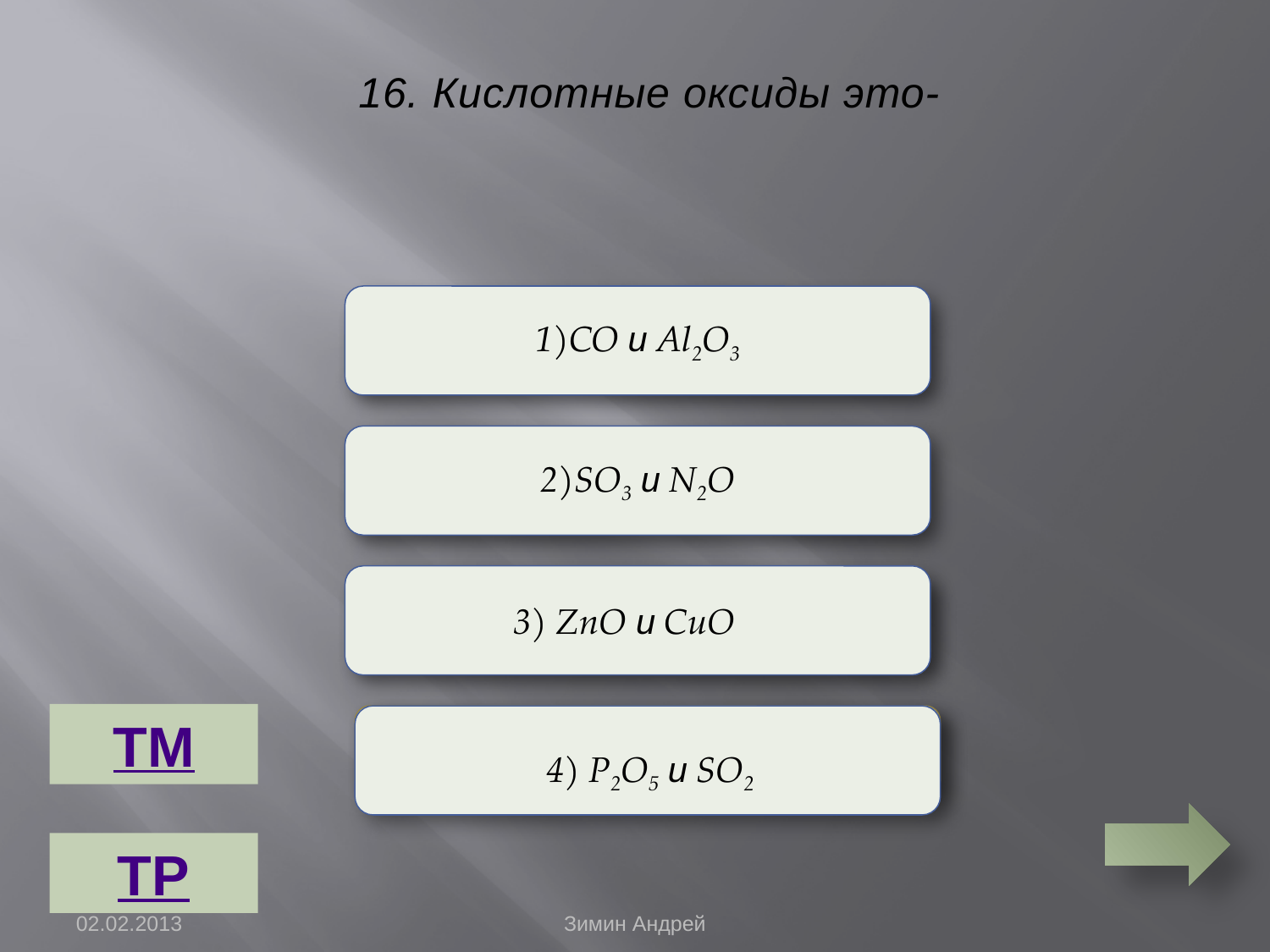

16. Кислотные оксиды это-
1)CO и Al2O3
Неверно
2)SO3 и N2O
Неверно
3) ZnO и CuO
Неверно
ТМ
Верно
 4) P2O5 и SO2

ТР
02.02.2013
Зимин Андрей